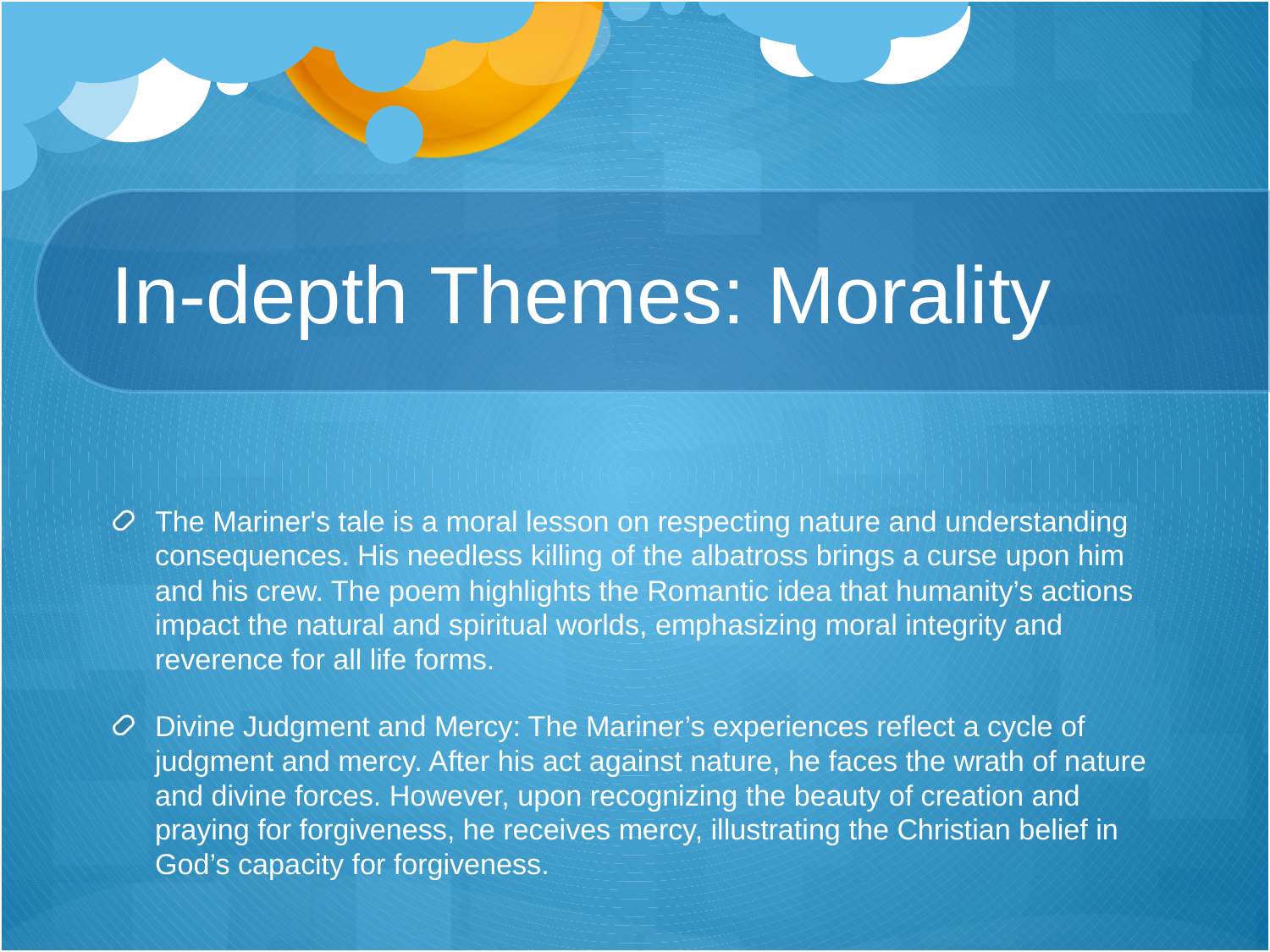

# In-depth Themes: Morality

The Mariner's tale is a moral lesson on respecting nature and understanding consequences. His needless killing of the albatross brings a curse upon him and his crew. The poem highlights the Romantic idea that humanity’s actions impact the natural and spiritual worlds, emphasizing moral integrity and reverence for all life forms.
Divine Judgment and Mercy: The Mariner’s experiences reflect a cycle of judgment and mercy. After his act against nature, he faces the wrath of nature and divine forces. However, upon recognizing the beauty of creation and praying for forgiveness, he receives mercy, illustrating the Christian belief in God’s capacity for forgiveness.